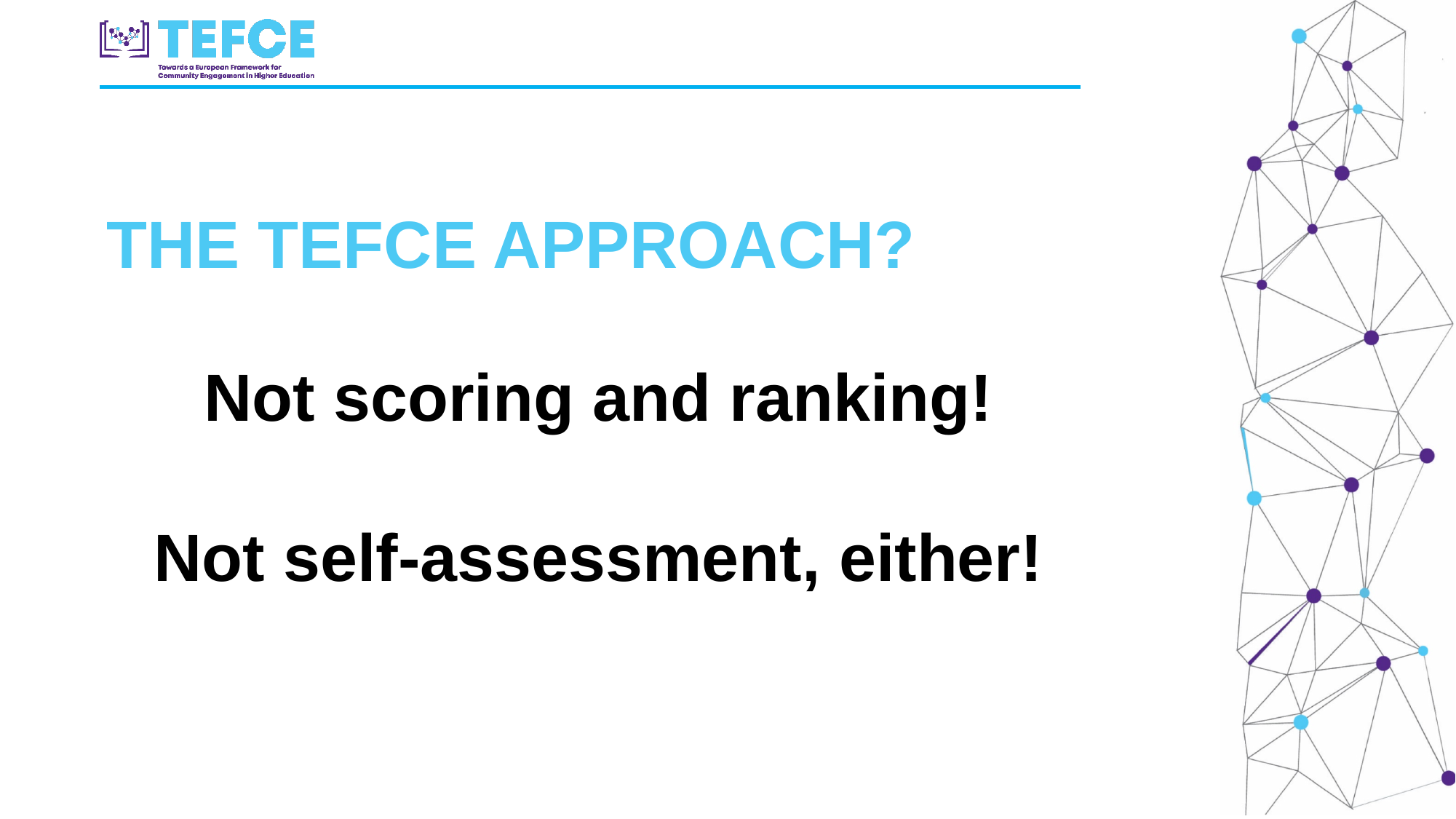

THE TEFCE APPROACH?
Not scoring and ranking!

Not self-assessment, either!